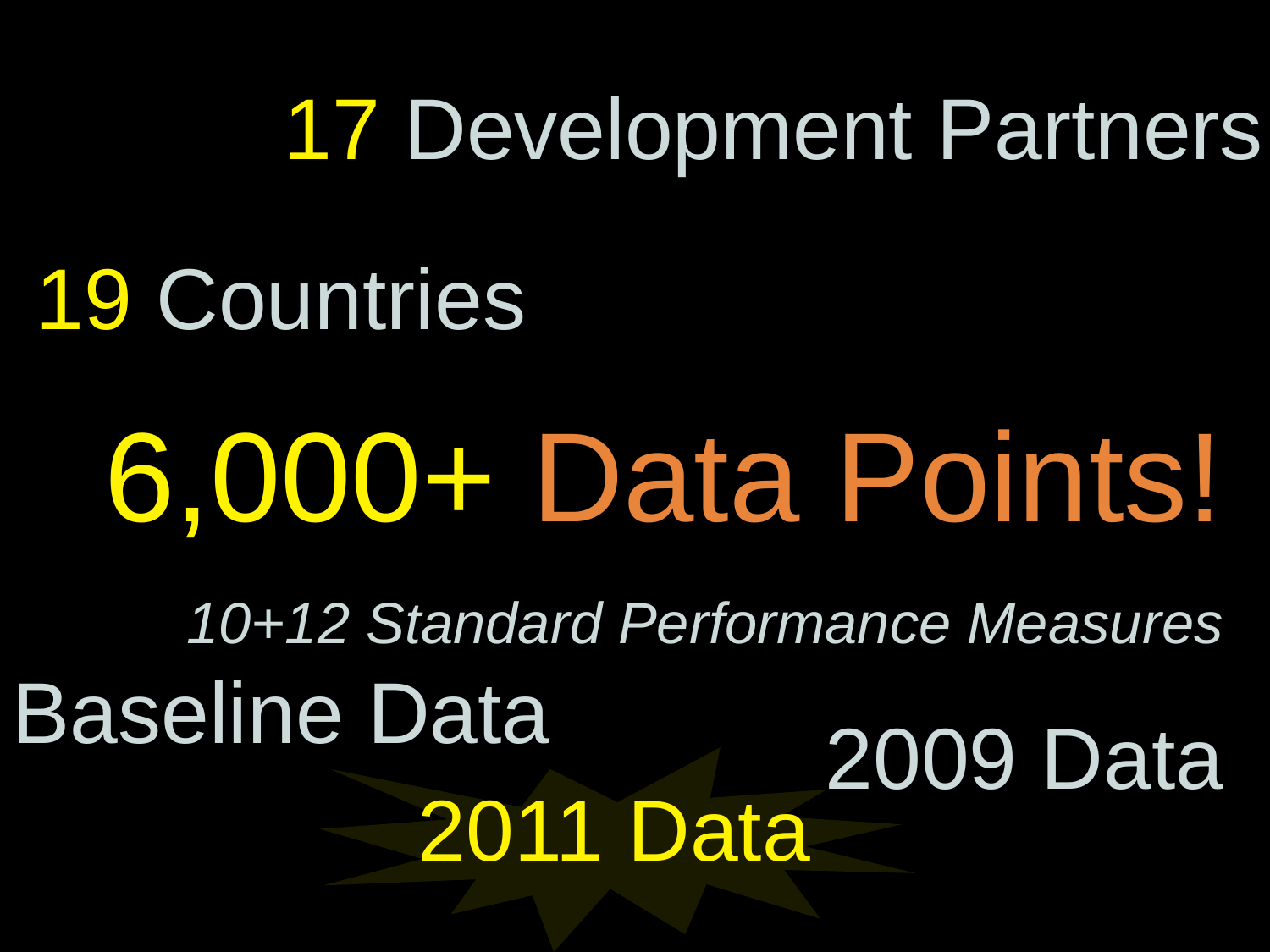

17 Development Partners
 19 Countries
6,000+ Data Points!
10+12 Standard Performance Measures
Baseline Data
2009 Data

2011 Data